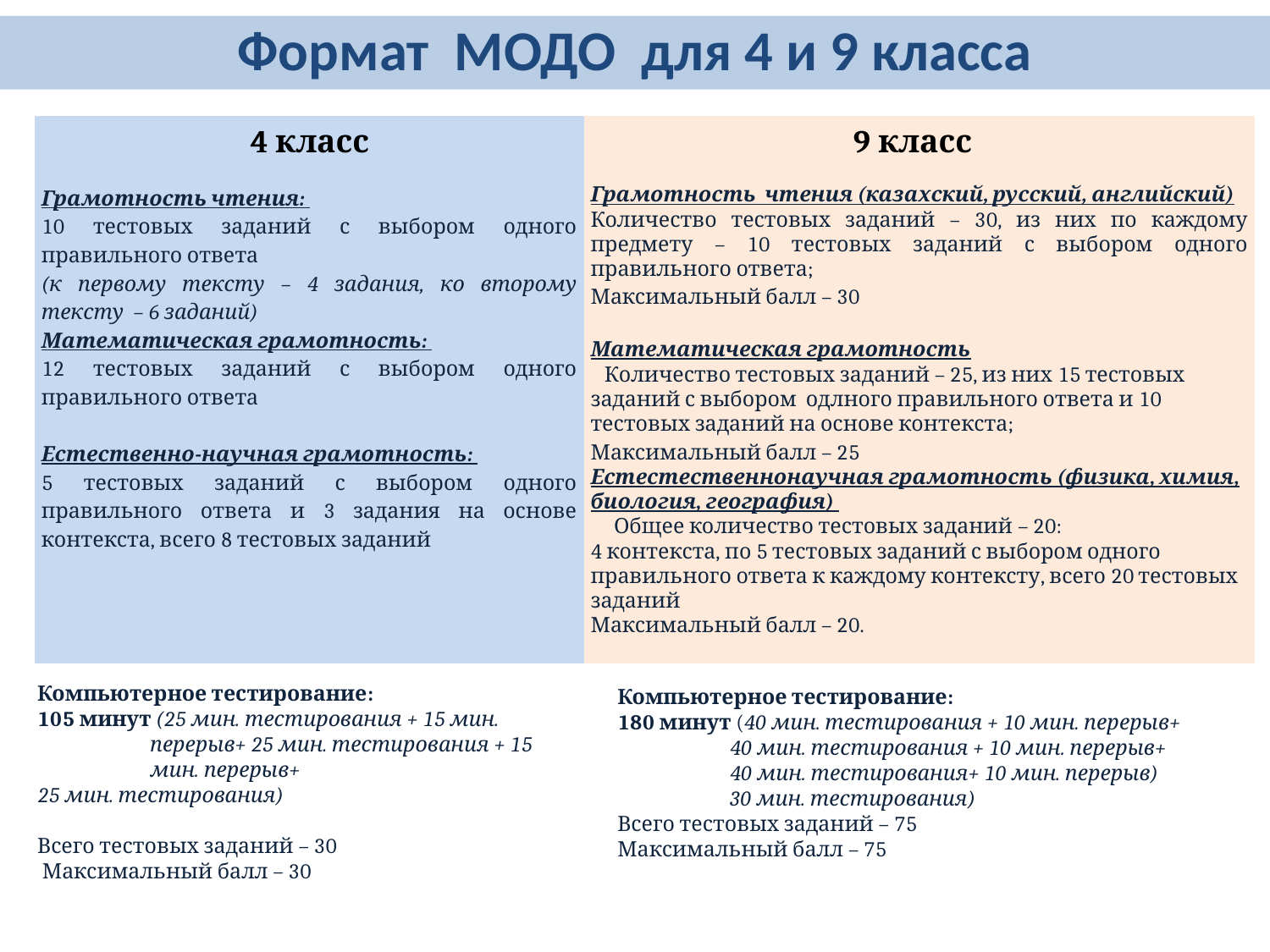

Формат  МОДО  для 4 и 9 класса
| 4 класс | 9 класс |
| --- | --- |
| Грамотность чтения: 10 тестовых заданий с выбором одного правильного ответа (к первому тексту – 4 задания, ко второму тексту – 6 заданий) Математическая грамотность: 12 тестовых заданий с выбором одного правильного ответа Естественно-научная грамотность: 5 тестовых заданий с выбором одного правильного ответа и 3 задания на основе контекста, всего 8 тестовых заданий | Грамотность чтения (казахский, русский, английский) Количество тестовых заданий – 30, из них по каждому предмету – 10 тестовых заданий с выбором одного правильного ответа; Максимальный балл – 30 Математическая грамотность Количество тестовых заданий – 25, из них 15 тестовых заданий с выбором одлного правильного ответа и 10 тестовых заданий на основе контекста; Максимальный балл – 25 Естестественнонаучная грамотность (физика, химия, биология, география) Общее количество тестовых заданий – 20: 4 контекста, по 5 тестовых заданий с выбором одного правильного ответа к каждому контексту, всего 20 тестовых заданий Максимальный балл – 20. |

Компьютерное тестирование:
105 минут (25 мин. тестирования + 15 мин. перерыв+ 25 мин. тестирования + 15 мин. перерыв+
25 мин. тестирования)

Всего тестовых заданий – 30
 Максимальный балл – 30

Компьютерное тестирование:
180 минут (40 мин. тестирования + 10 мин. перерыв+
40 мин. тестирования + 10 мин. перерыв+
40 мин. тестирования+ 10 мин. перерыв)
                        30 мин. тестирования)
Всего тестовых заданий – 75
Максимальный балл – 75